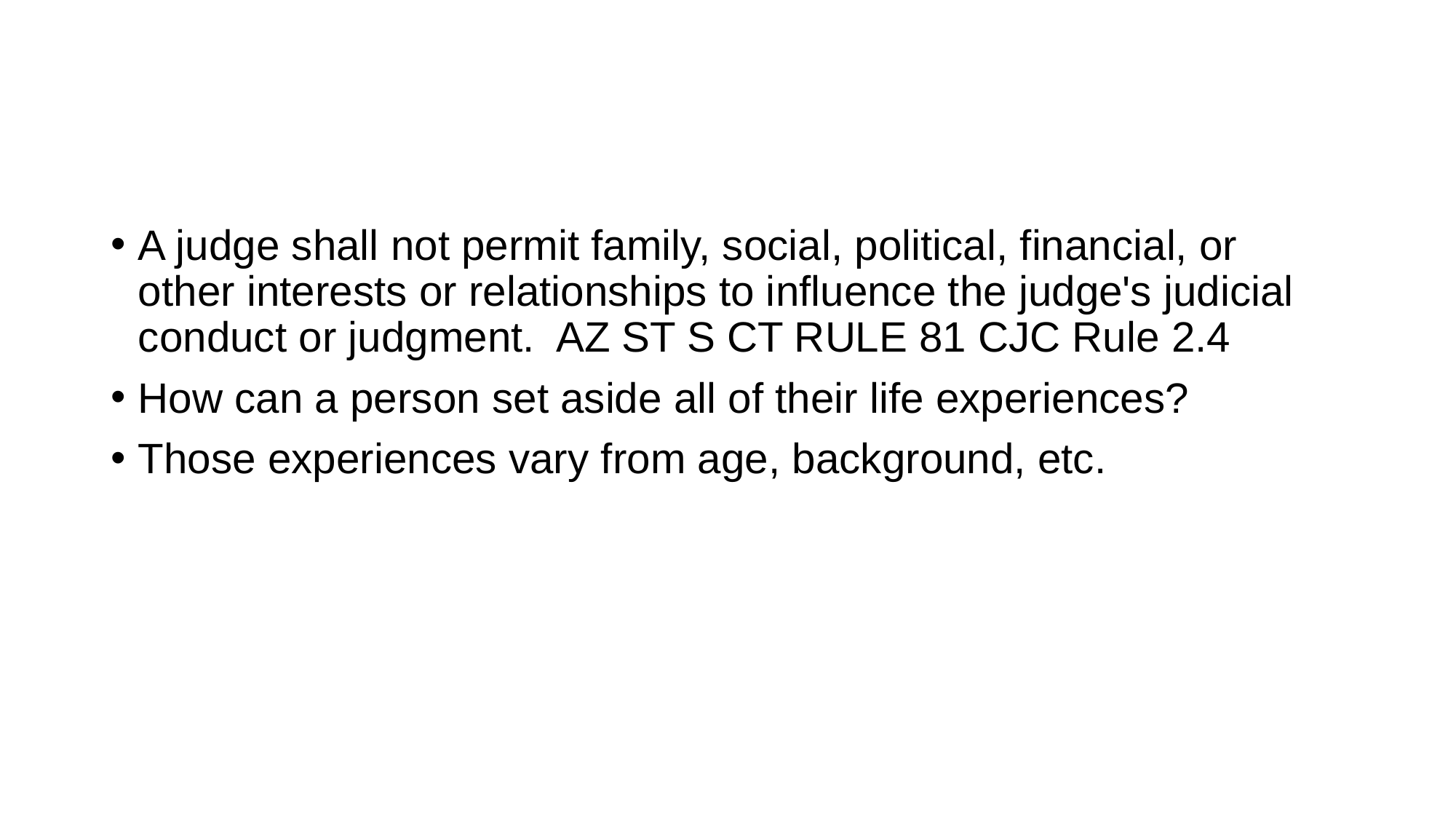

A judge shall not permit family, social, political, financial, or other interests or relationships to influence the judge's judicial conduct or judgment.  AZ ST S CT RULE 81 CJC Rule 2.4
How can a person set aside all of their life experiences?
Those experiences vary from age, background, etc.